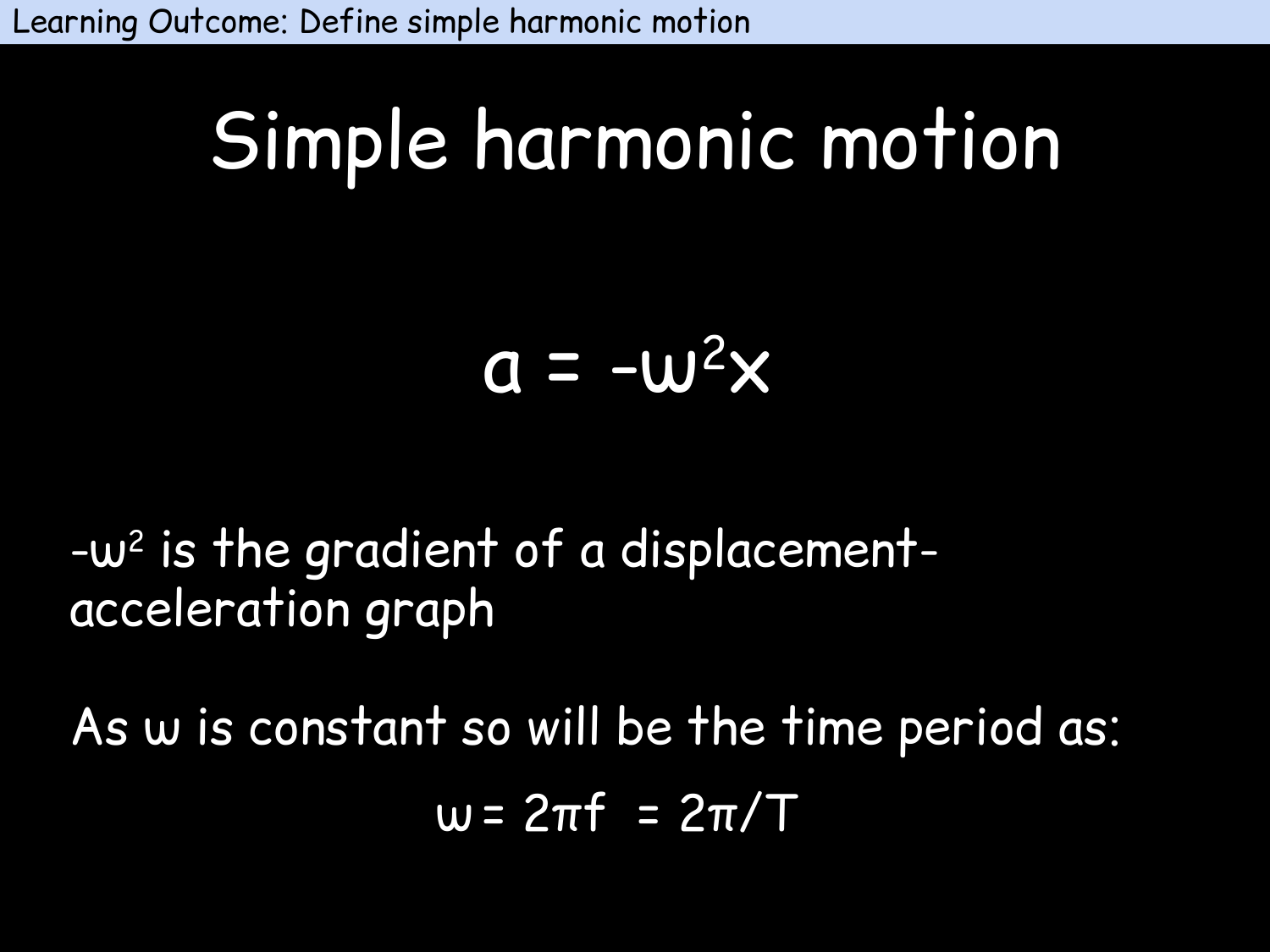

Learning Outcome: Define simple harmonic motion
# Simple harmonic motion
a = -ω2x
-ω2 is the gradient of a displacement-acceleration graph

As ω is constant so will be the time period as:

ω = 2πf  = 2π/T